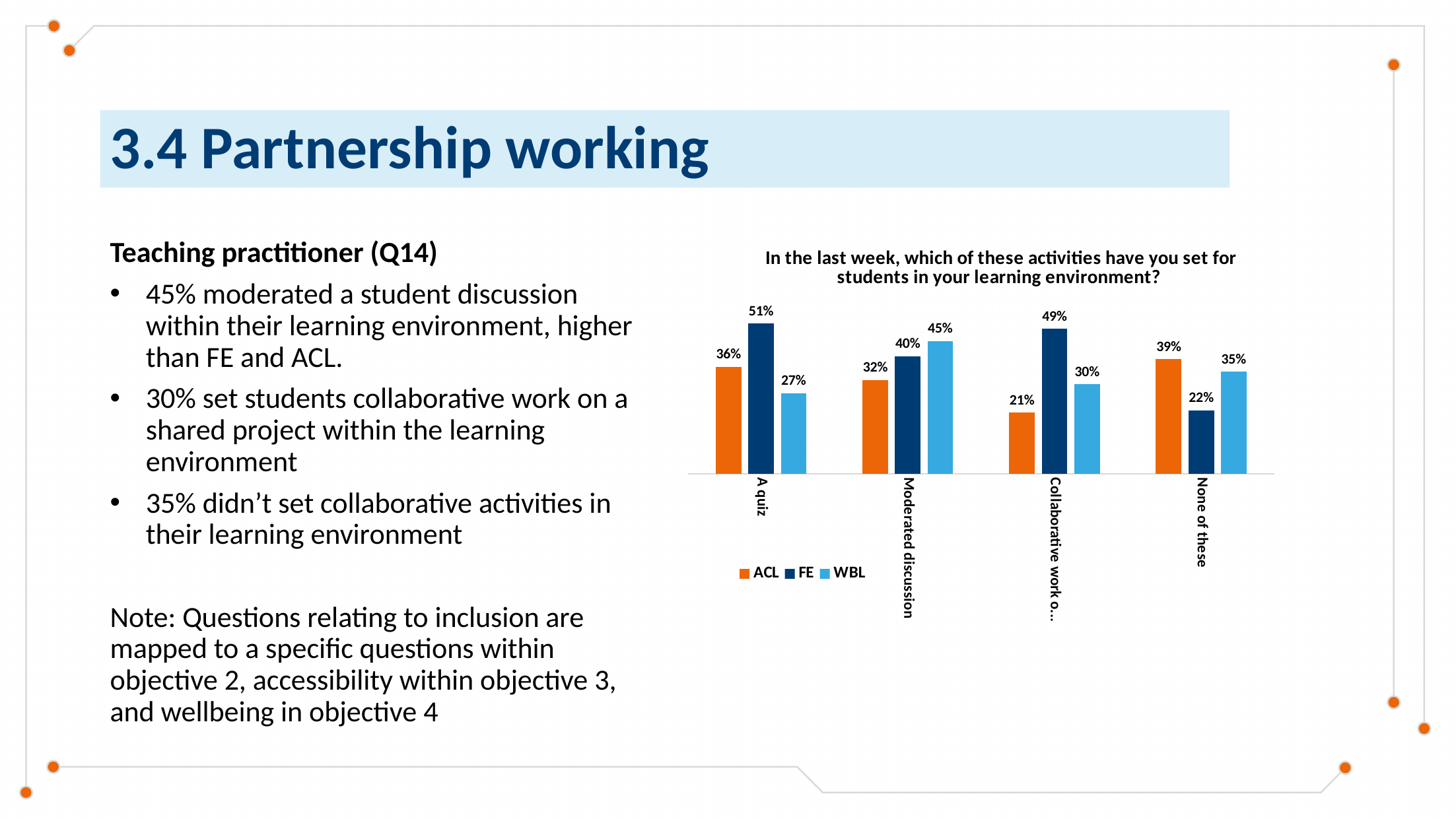

# 3.4 Partnership working
Teaching practitioner (Q14)
45% moderated a student discussion within their learning environment, higher than FE and ACL.
30% set students collaborative work on a shared project within the learning environment
35% didn’t set collaborative activities in their learning environment

Note: Questions relating to inclusion are mapped to a specific questions within objective 2, accessibility within objective 3, and wellbeing in objective 4

### Chart: In the last week, which of these activities have you set for students in your learning environment?

| Category | ACL | FE | WBL |
|---|---|---|---|
| A quiz | 0.36363636363636365 | 0.5110081112398609 | 0.27439024390243905 |
| Moderated discussion | 0.3181818181818182 | 0.39976825028968715 | 0.45121951219512196 |
| Collaborative work on a shared presentation/report | 0.2077922077922078 | 0.4936268829663963 | 0.3048780487804878 |
| None of these | 0.38961038961038963 | 0.21552723059096177 | 0.3475609756097561 |